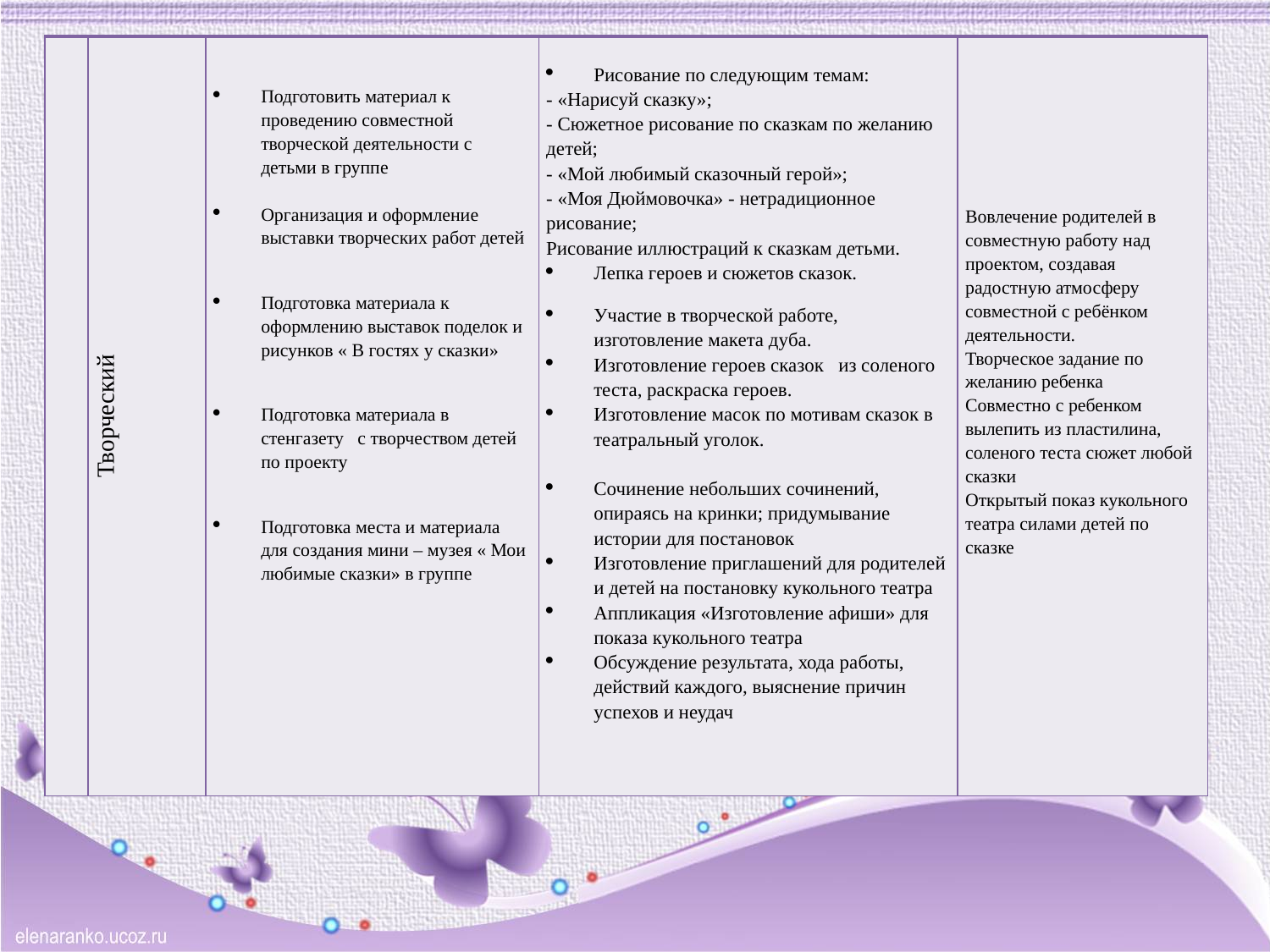

|  | Творческий | Подготовить материал к проведению совместной творческой деятельности с детьми в группе   Организация и оформление выставки творческих работ детей   Подготовка материала к оформлению выставок поделок и рисунков « В гостях у сказки»   Подготовка материала в стенгазету с творчеством детей по проекту   Подготовка места и материала для создания мини – музея « Мои любимые сказки» в группе | Рисование по следующим темам: - «Нарисуй сказку»; - Сюжетное рисование по сказкам по желанию детей; - «Мой любимый сказочный герой»; - «Моя Дюймовочка» - нетрадиционное рисование; Рисование иллюстраций к сказкам детьми. Лепка героев и сюжетов сказок. Участие в творческой работе, изготовление макета дуба. Изготовление героев сказок из соленого теста, раскраска героев. Изготовление масок по мотивам сказок в театральный уголок.   Сочинение небольших сочинений, опираясь на кринки; придумывание истории для постановок Изготовление приглашений для родителей и детей на постановку кукольного театра Аппликация «Изготовление афиши» для показа кукольного театра Обсуждение результата, хода работы, действий каждого, выяснение причин успехов и неудач | Вовлечение родителей в совместную работу над проектом, создавая радостную атмосферу совместной с ребёнком деятельности. Творческое задание по желанию ребенка Совместно с ребенком вылепить из пластилина, соленого теста сюжет любой сказки Открытый показ кукольного театра силами детей по сказке |
| --- | --- | --- | --- | --- |